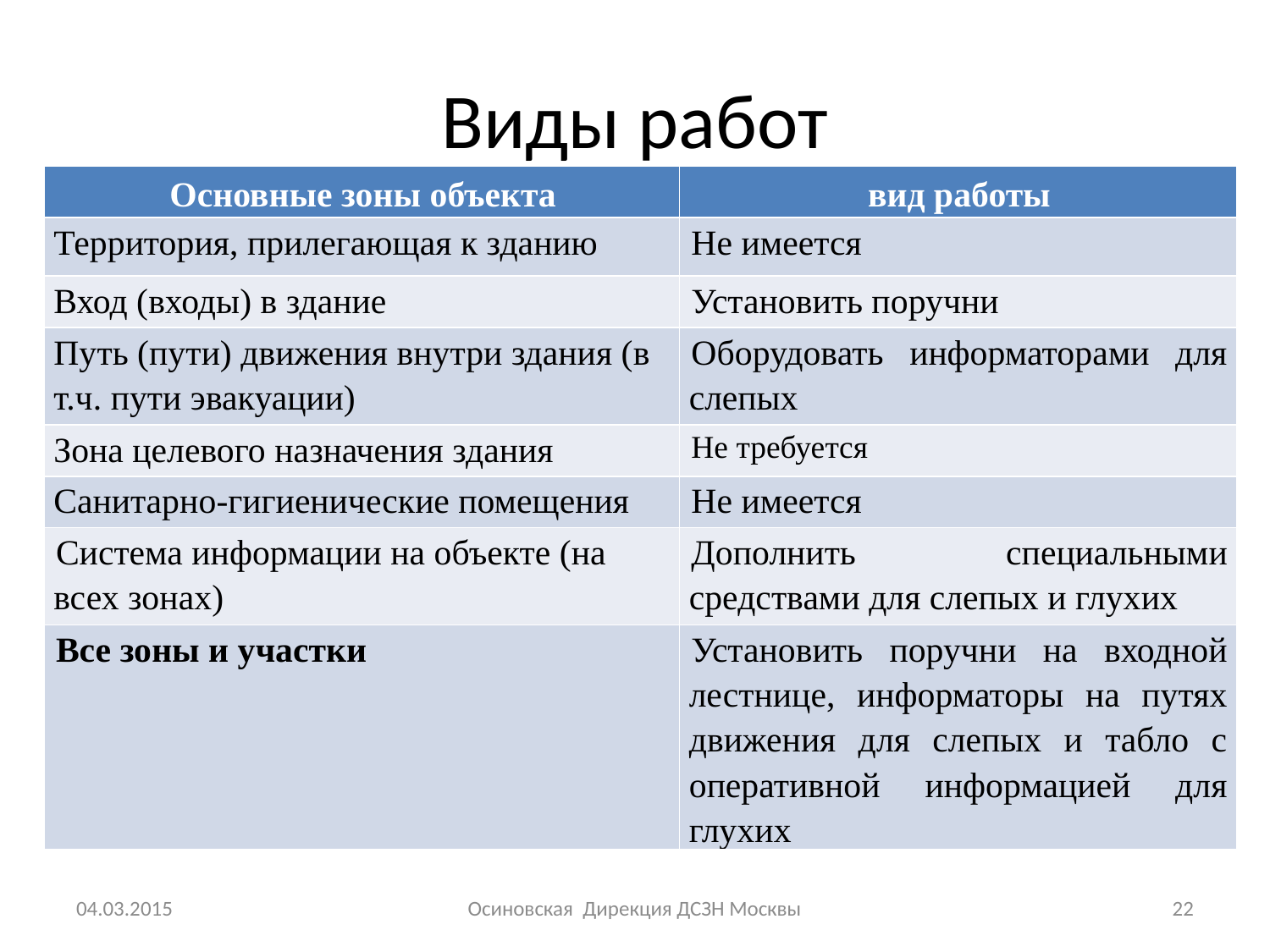

# Виды работ
| Основные зоны объекта | вид работы |
| --- | --- |
| Территория, прилегающая к зданию | Не имеется |
| Вход (входы) в здание | Установить поручни |
| Путь (пути) движения внутри здания (в т.ч. пути эвакуации) | Оборудовать информаторами для слепых |
| Зона целевого назначения здания | Не требуется |
| Санитарно-гигиенические помещения | Не имеется |
| Система информации на объекте (на всех зонах) | Дополнить специальными средствами для слепых и глухих |
| Все зоны и участки | Установить поручни на входной лестнице, информаторы на путях движения для слепых и табло с оперативной информацией для глухих |
04.03.2015
Осиновская  Дирекция ДСЗН Москвы
22